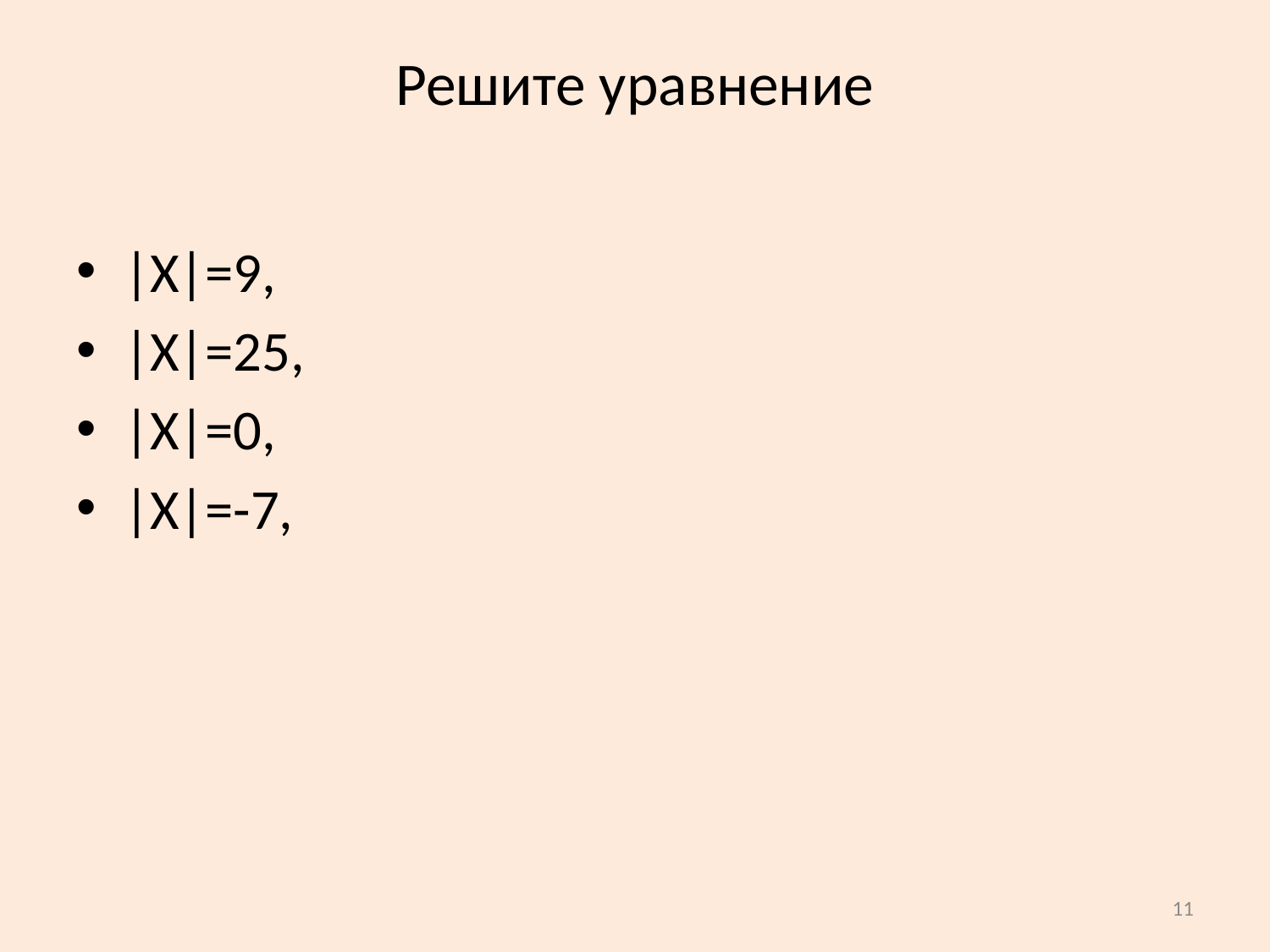

# Решите уравнение
|X|=9,
|X|=25,
|X|=0,
|X|=-7,

11